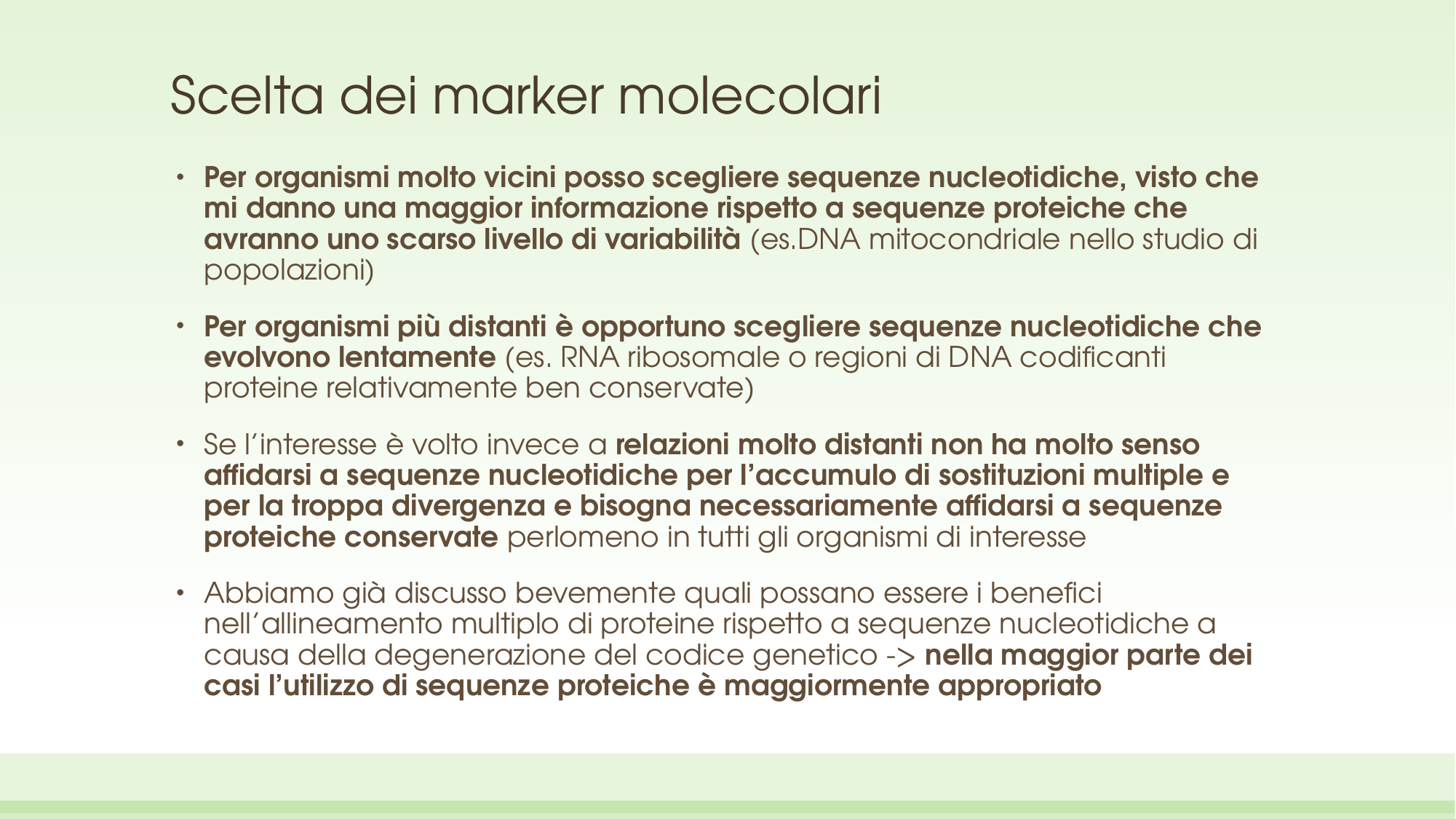

# Scelta dei marker molecolari
Per organismi molto vicini posso scegliere sequenze nucleotidiche, visto che mi danno una maggior informazione rispetto a sequenze proteiche che avranno uno scarso livello di variabilità (es.DNA mitocondriale nello studio di popolazioni)
Per organismi più distanti è opportuno scegliere sequenze nucleotidiche che evolvono lentamente (es. RNA ribosomale o regioni di DNA codificanti proteine relativamente ben conservate)
Se l’interesse è volto invece a relazioni molto distanti non ha molto senso affidarsi a sequenze nucleotidiche per l’accumulo di sostituzioni multiple e per la troppa divergenza e bisogna necessariamente affidarsi a sequenze proteiche conservate perlomeno in tutti gli organismi di interesse
Abbiamo già discusso bevemente quali possano essere i benefici nell’allineamento multiplo di proteine rispetto a sequenze nucleotidiche a causa della degenerazione del codice genetico -> nella maggior parte dei casi l’utilizzo di sequenze proteiche è maggiormente appropriato